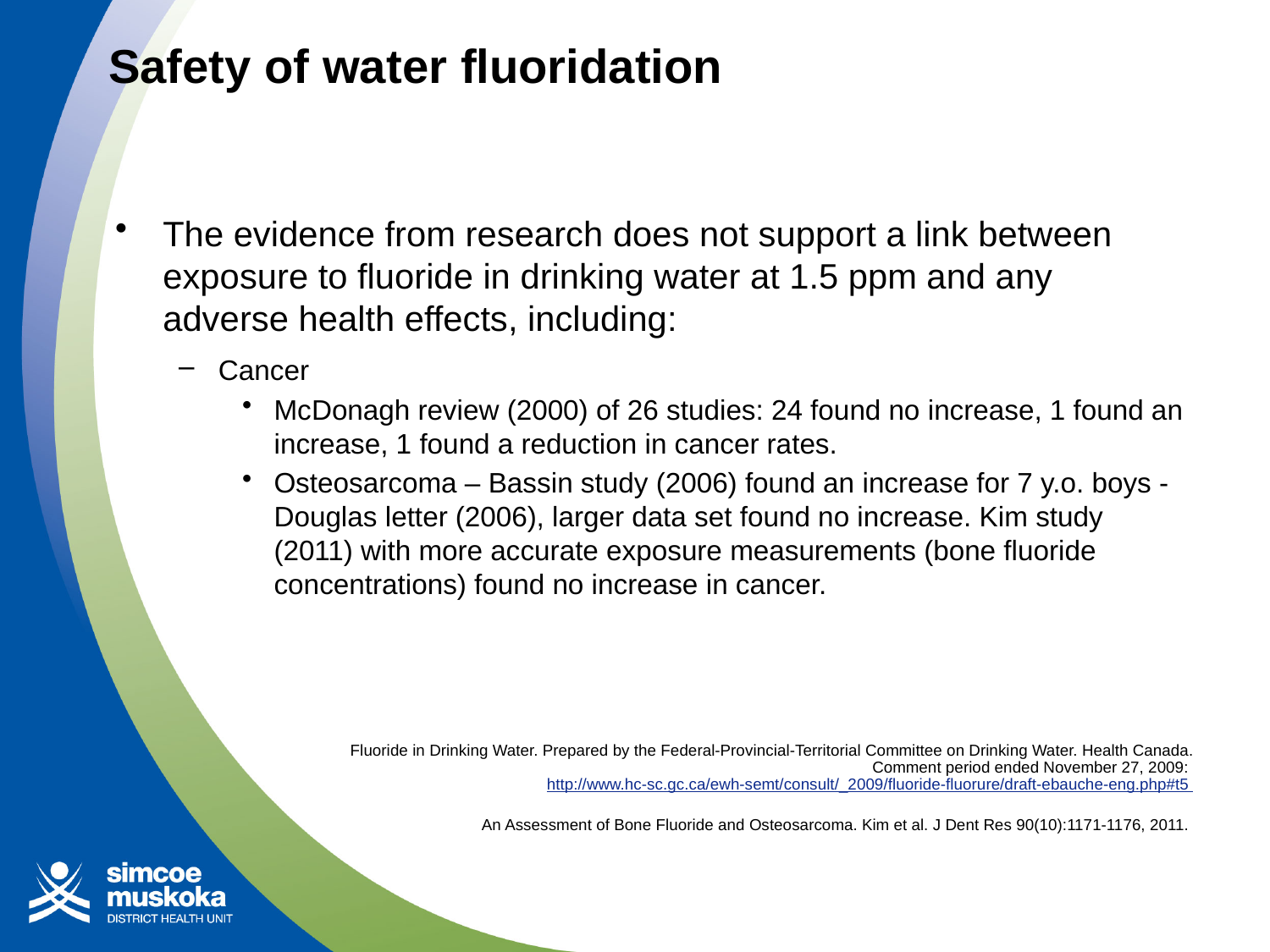

# Safety of water fluoridation
The evidence from research does not support a link between exposure to fluoride in drinking water at 1.5 ppm and any adverse health effects, including:
Cancer
McDonagh review (2000) of 26 studies: 24 found no increase, 1 found an increase, 1 found a reduction in cancer rates.
Osteosarcoma – Bassin study (2006) found an increase for 7 y.o. boys - Douglas letter (2006), larger data set found no increase. Kim study (2011) with more accurate exposure measurements (bone fluoride concentrations) found no increase in cancer.

Fluoride in Drinking Water. Prepared by the Federal-Provincial-Territorial Committee on Drinking Water. Health Canada. Comment period ended November 27, 2009: http://www.hc-sc.gc.ca/ewh-semt/consult/_2009/fluoride-fluorure/draft-ebauche-eng.php#t5

An Assessment of Bone Fluoride and Osteosarcoma. Kim et al. J Dent Res 90(10):1171-1176, 2011.